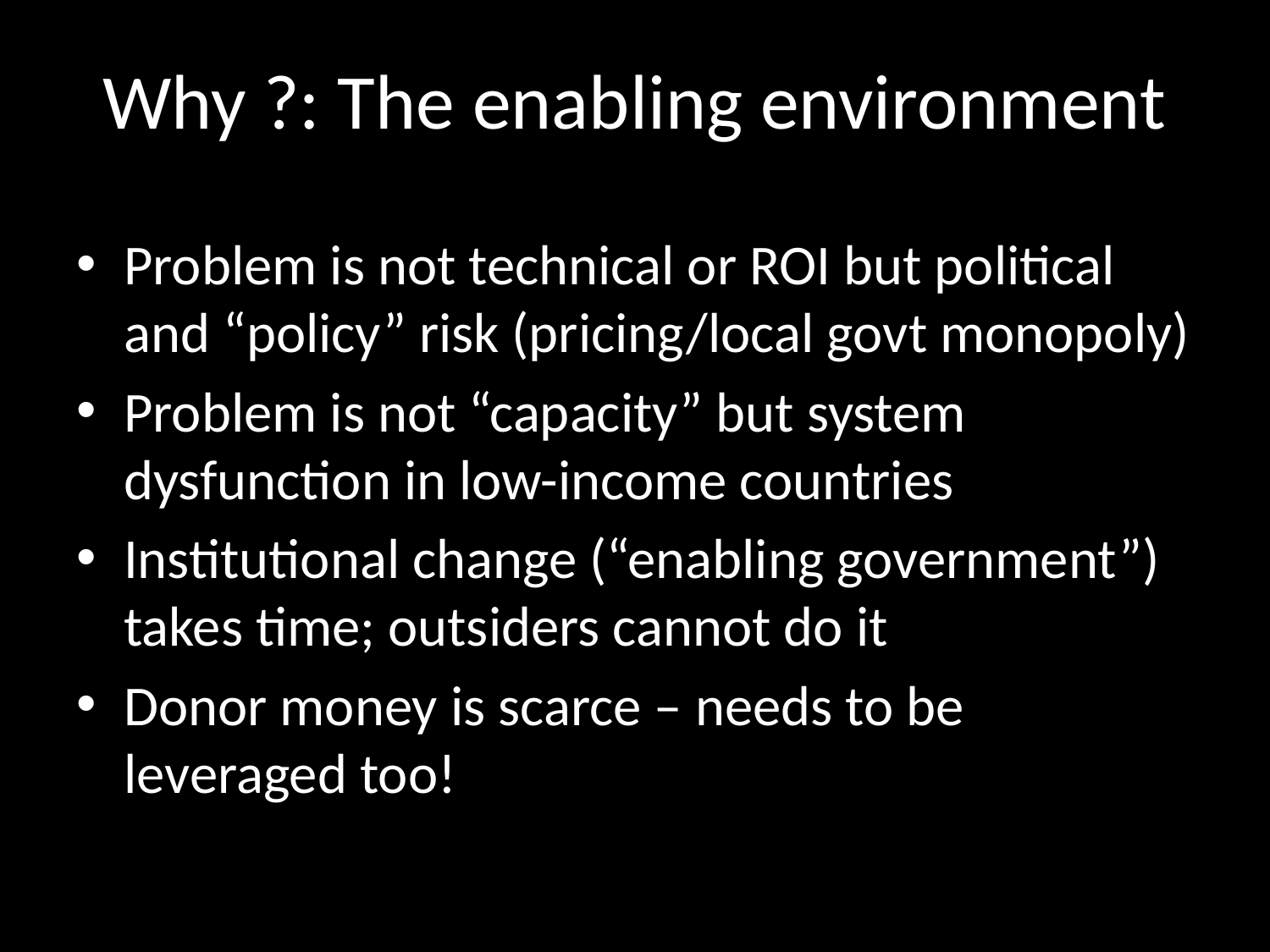

# Why ?: The enabling environment
Problem is not technical or ROI but political and “policy” risk (pricing/local govt monopoly)
Problem is not “capacity” but system dysfunction in low-income countries
Institutional change (“enabling government”) takes time; outsiders cannot do it
Donor money is scarce – needs to be leveraged too!